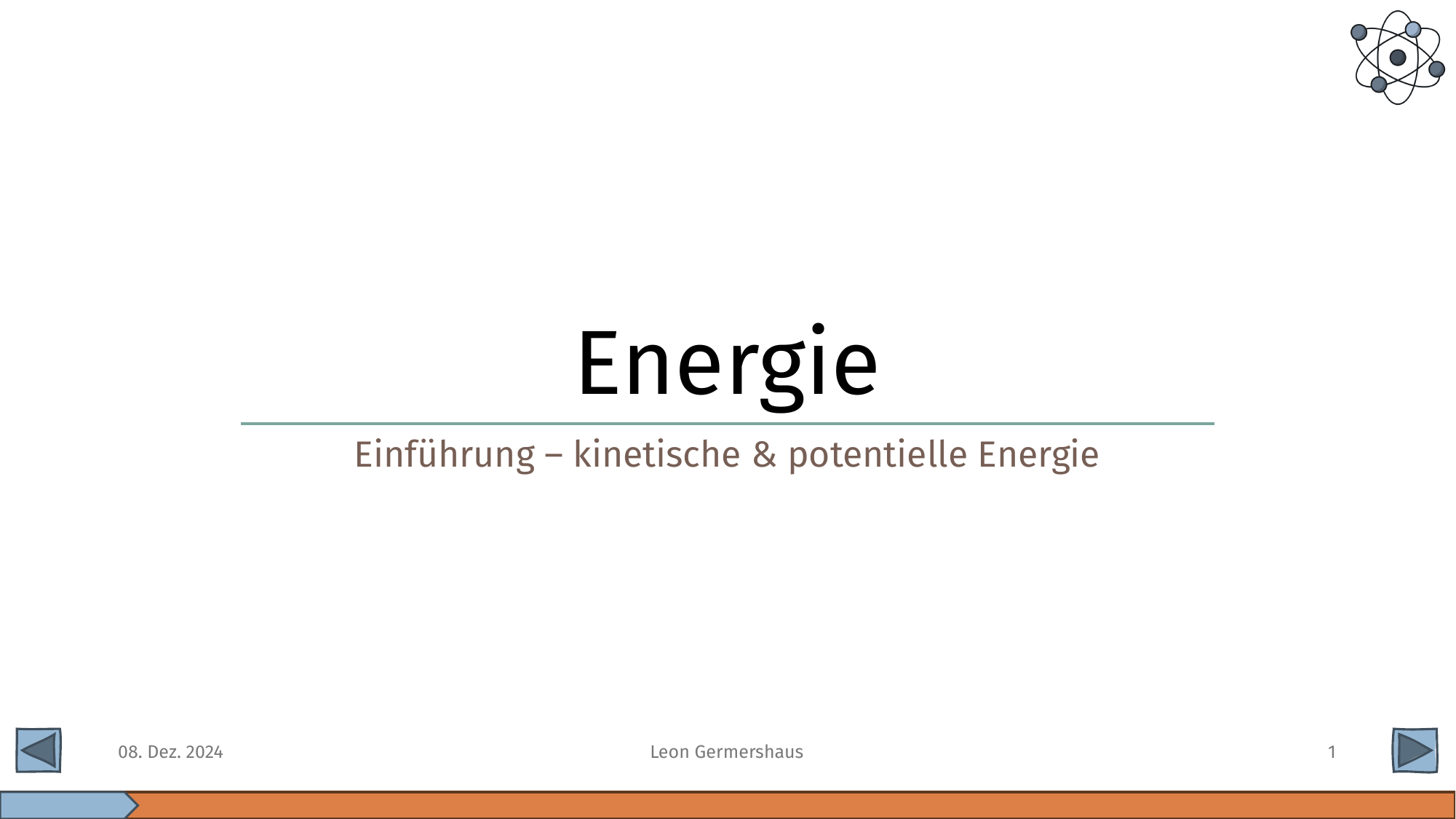

# Energie
Einführung – kinetische & potentielle Energie
08. Dez. 2024
Leon Germershaus
1